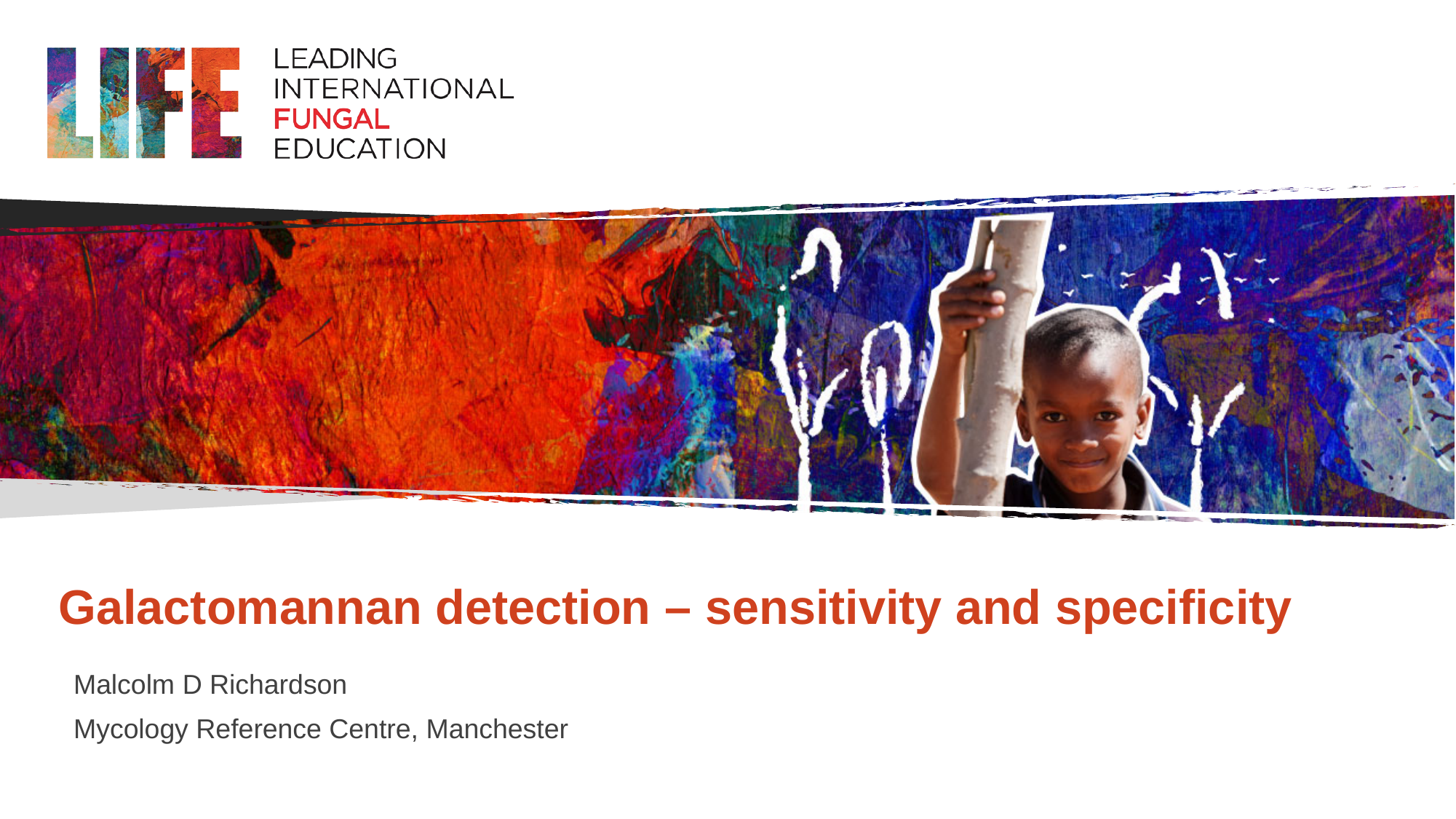

# Galactomannan detection – sensitivity and specificity
Malcolm D Richardson
Mycology Reference Centre, Manchester